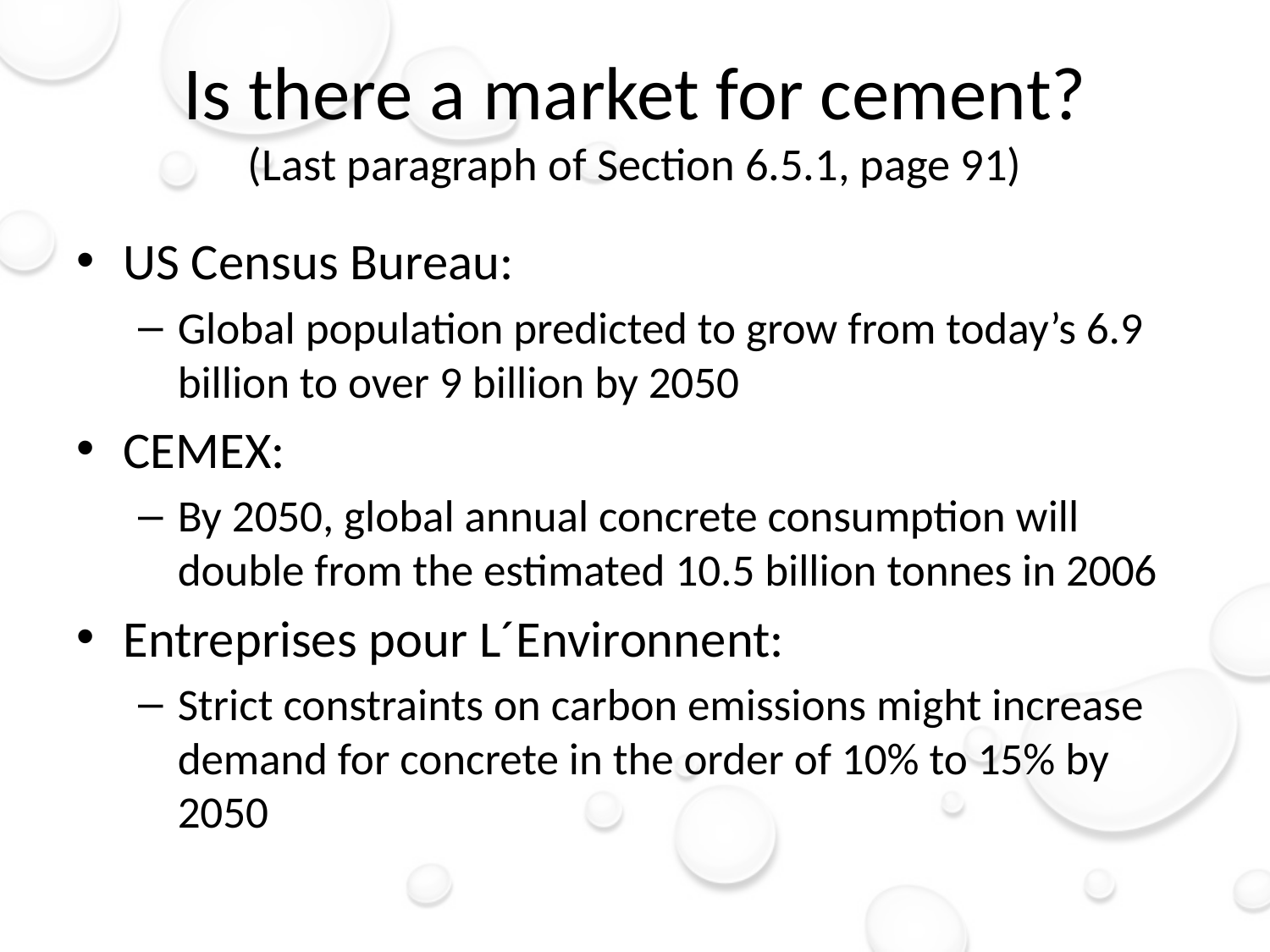

# Is there a market for cement? (Last paragraph of Section 6.5.1, page 91)
US Census Bureau:
Global population predicted to grow from today’s 6.9 billion to over 9 billion by 2050
CEMEX:
By 2050, global annual concrete consumption will double from the estimated 10.5 billion tonnes in 2006
Entreprises pour L´Environnent:
Strict constraints on carbon emissions might increase demand for concrete in the order of 10% to 15% by 2050